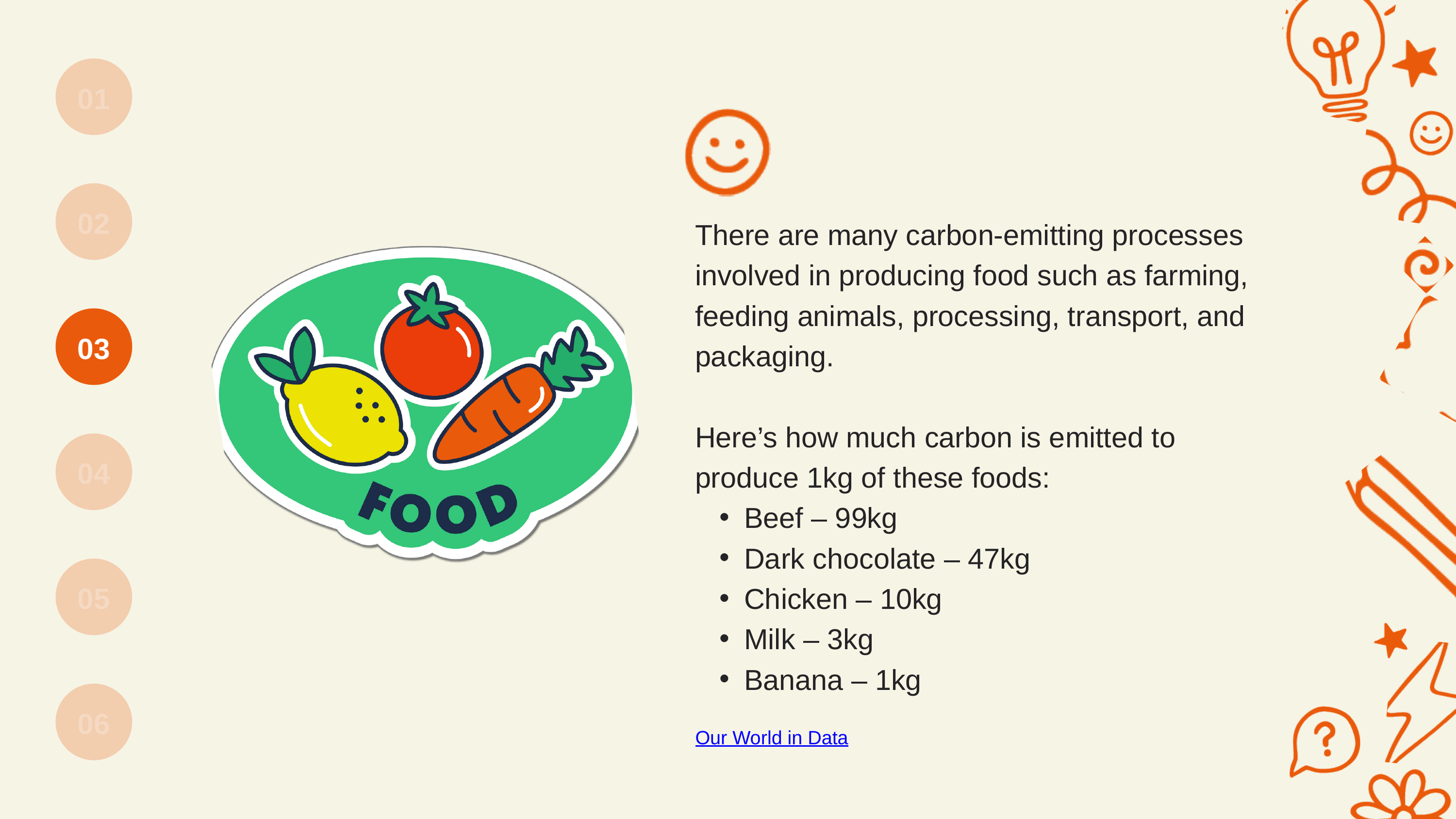

01

02

There are many carbon-emitting processes involved in producing food such as farming, feeding animals, processing, transport, and packaging.

Here’s how much carbon is emitted to produce 1kg of these foods:
Beef – 99kg
Dark chocolate – 47kg
Chicken – 10kg
Milk – 3kg
Banana – 1kg

03

04

05

06

Our World in Data